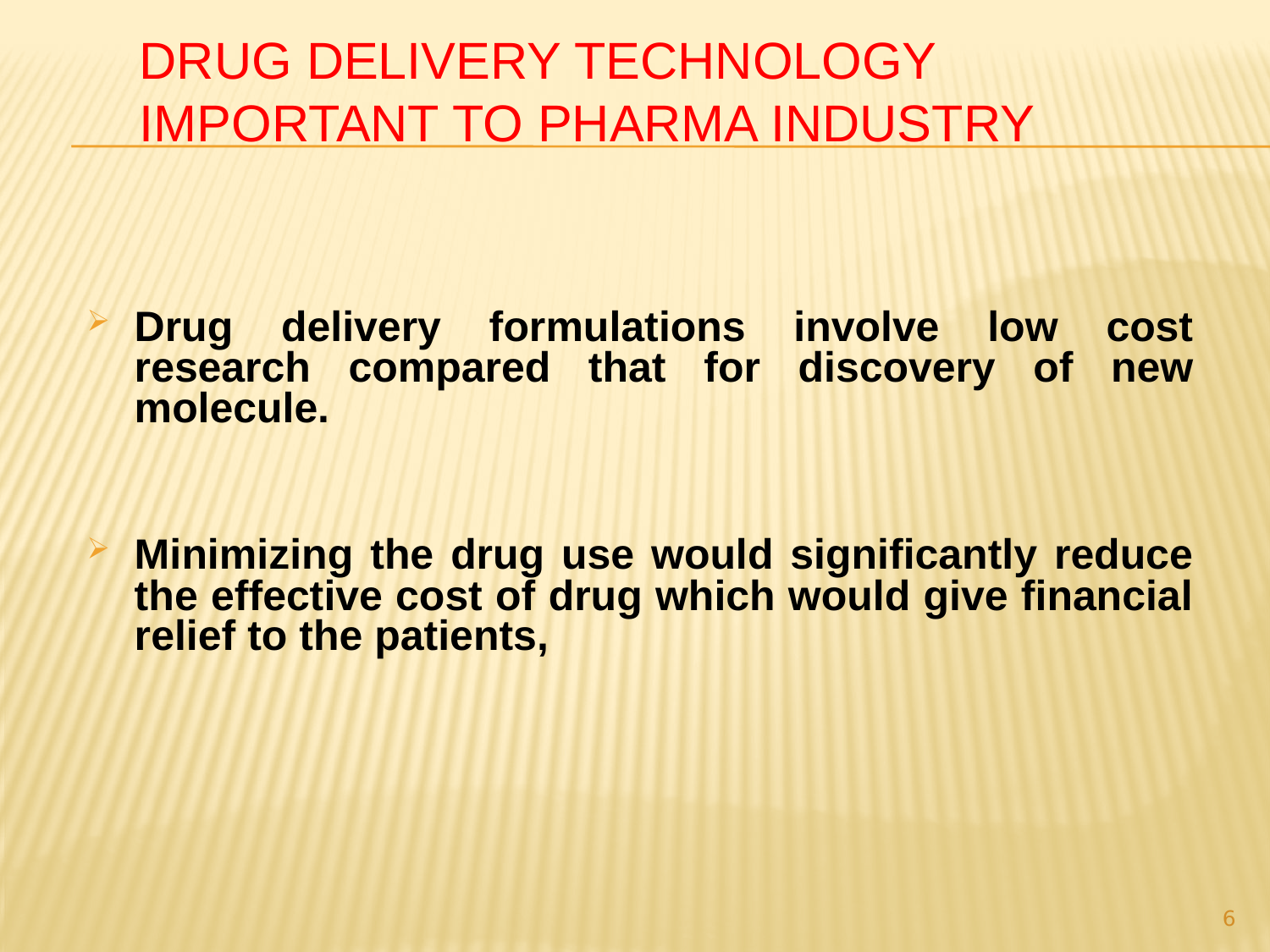

# Drug Delivery Technology Important to Pharma Industry

Drug delivery formulations involve low cost research compared that for discovery of new molecule.

Minimizing the drug use would significantly reduce the effective cost of drug which would give financial relief to the patients,

6